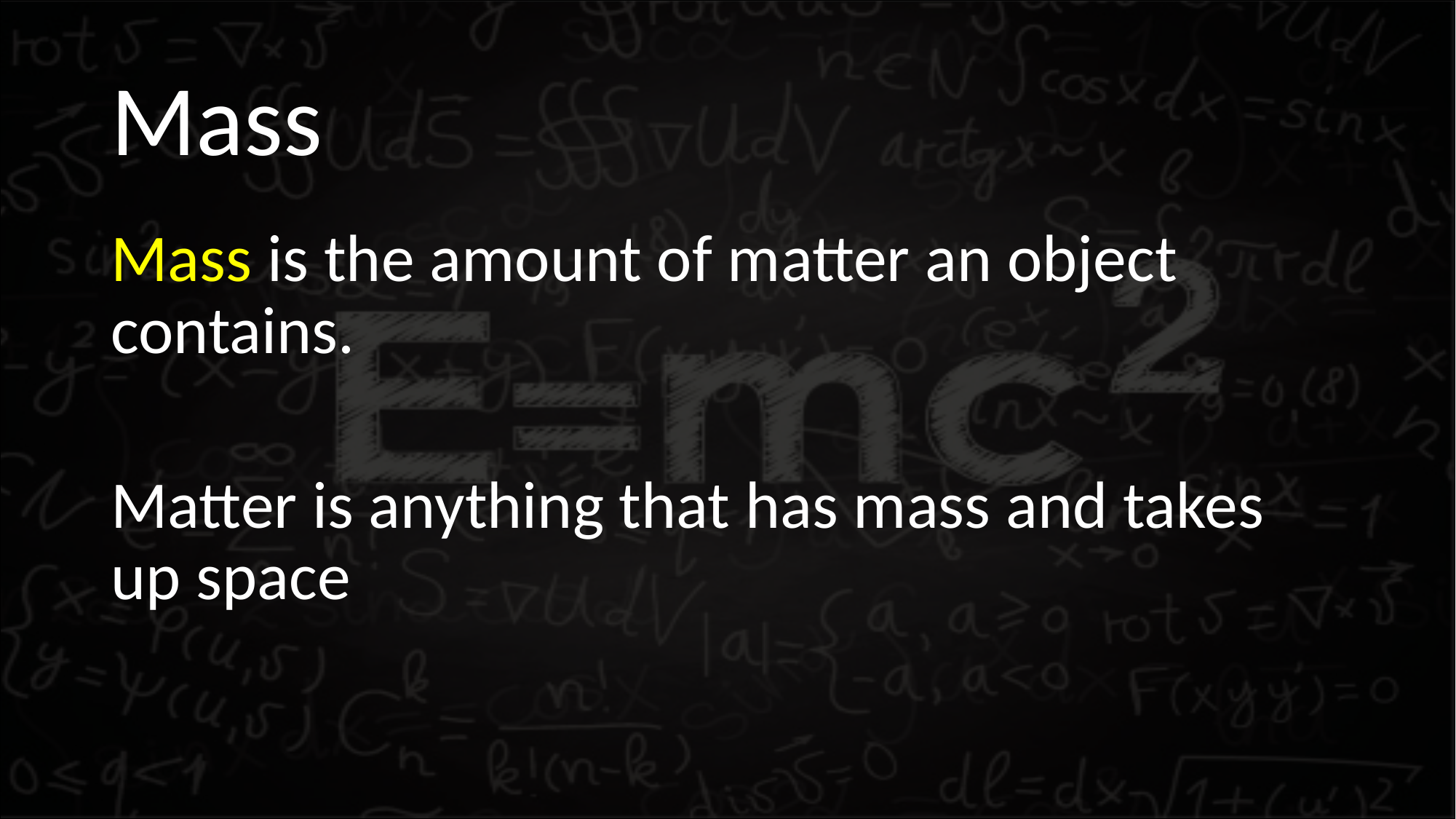

# Mass
Mass is the amount of matter an object contains.

Matter is anything that has mass and takes up space